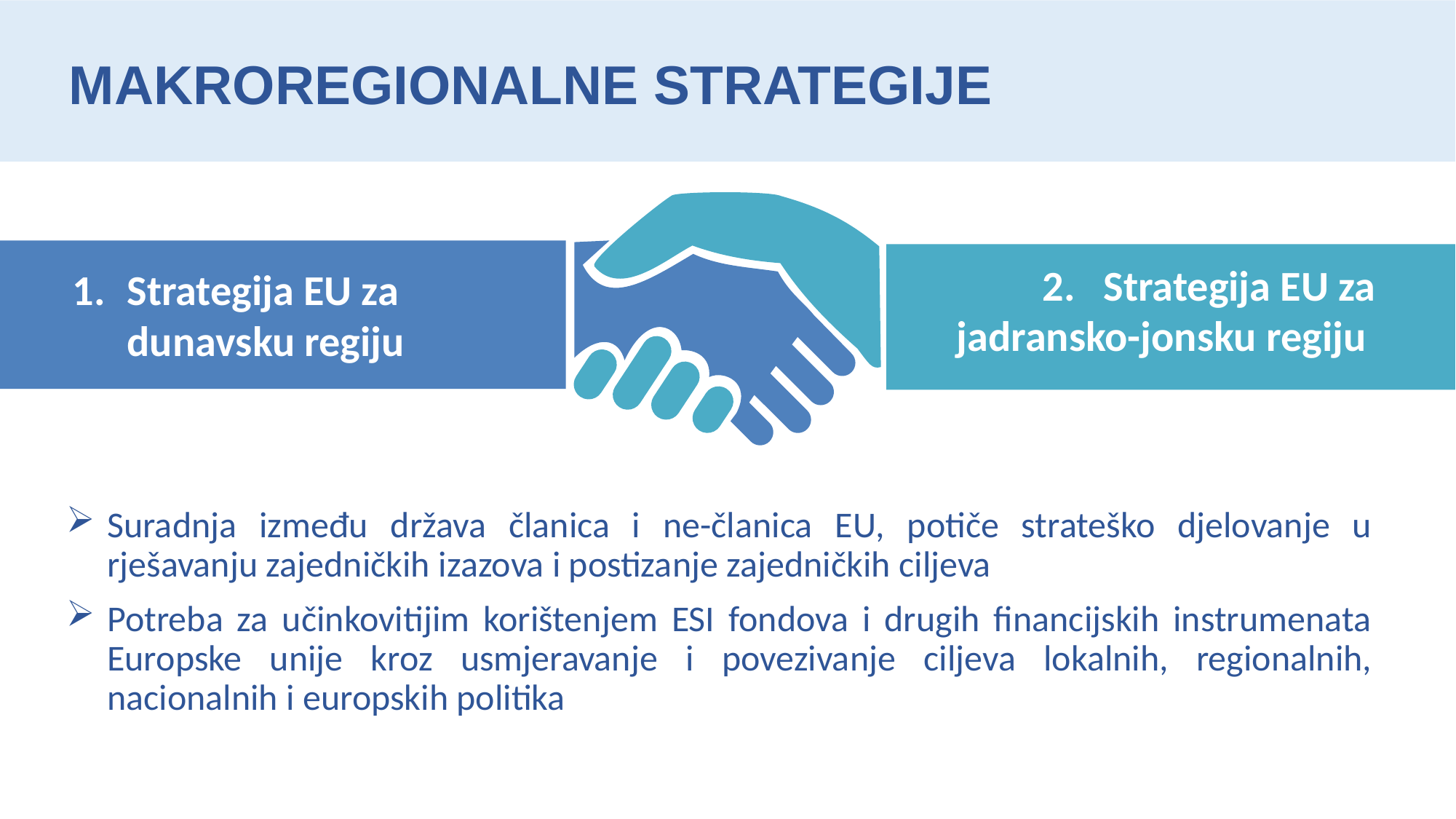

MAKROREGIONALNE STRATEGIJE

Strategija EU za jadransko-jonsku regiju
Strategija EU za dunavsku regiju
Suradnja između država članica i ne-članica EU, potiče strateško djelovanje u rješavanju zajedničkih izazova i postizanje zajedničkih ciljeva
Potreba za učinkovitijim korištenjem ESI fondova i drugih financijskih instrumenata Europske unije kroz usmjeravanje i povezivanje ciljeva lokalnih, regionalnih, nacionalnih i europskih politika